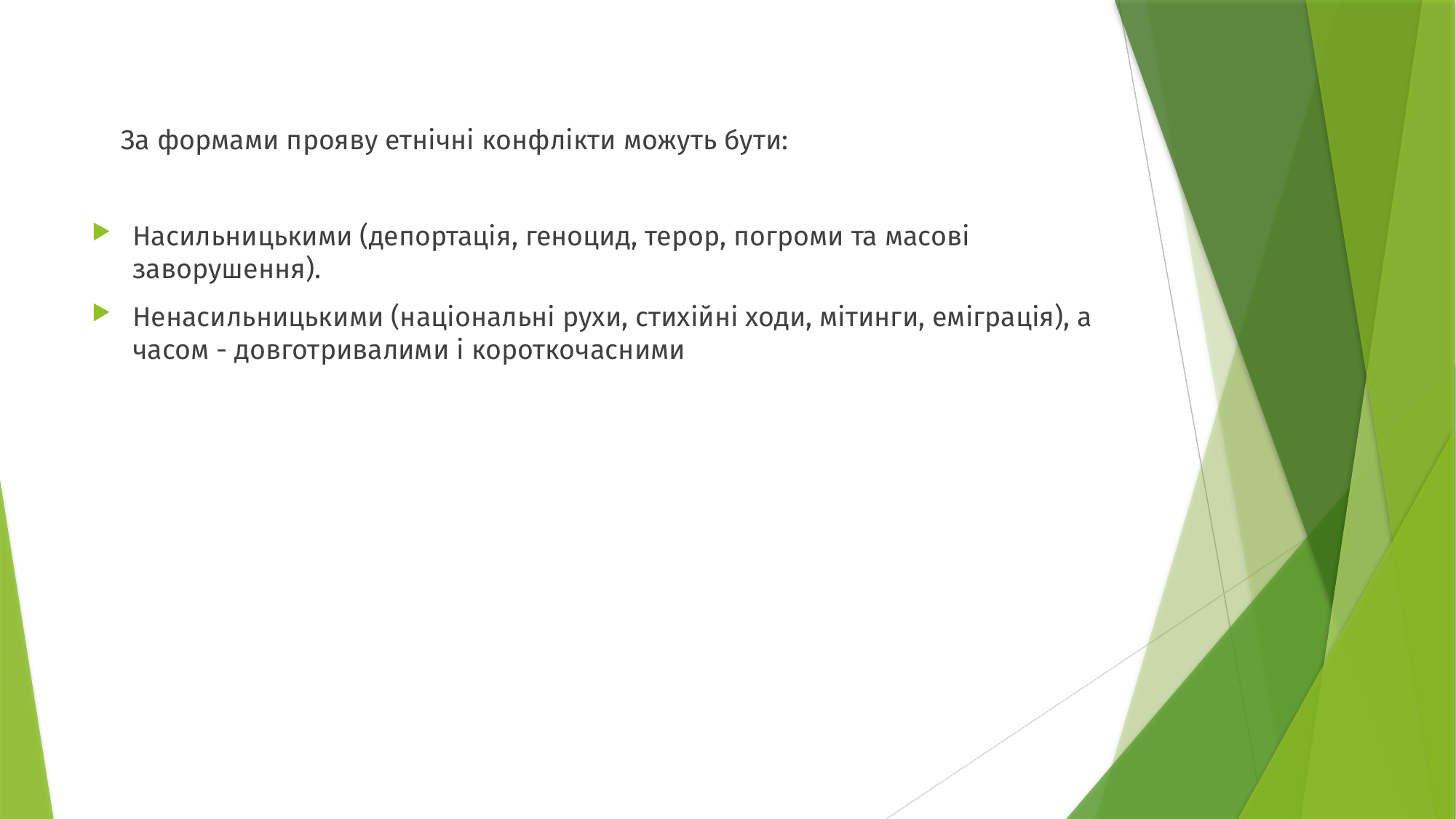

За формами прояву етнічні конфлікти можуть бути:

Насильницькими (депортація, геноцид, терор, погроми та масові заворушення).
Ненасильницькими (національні рухи, стихійні ходи, мітинги, еміграція), а часом - довготривалими і короткочасними